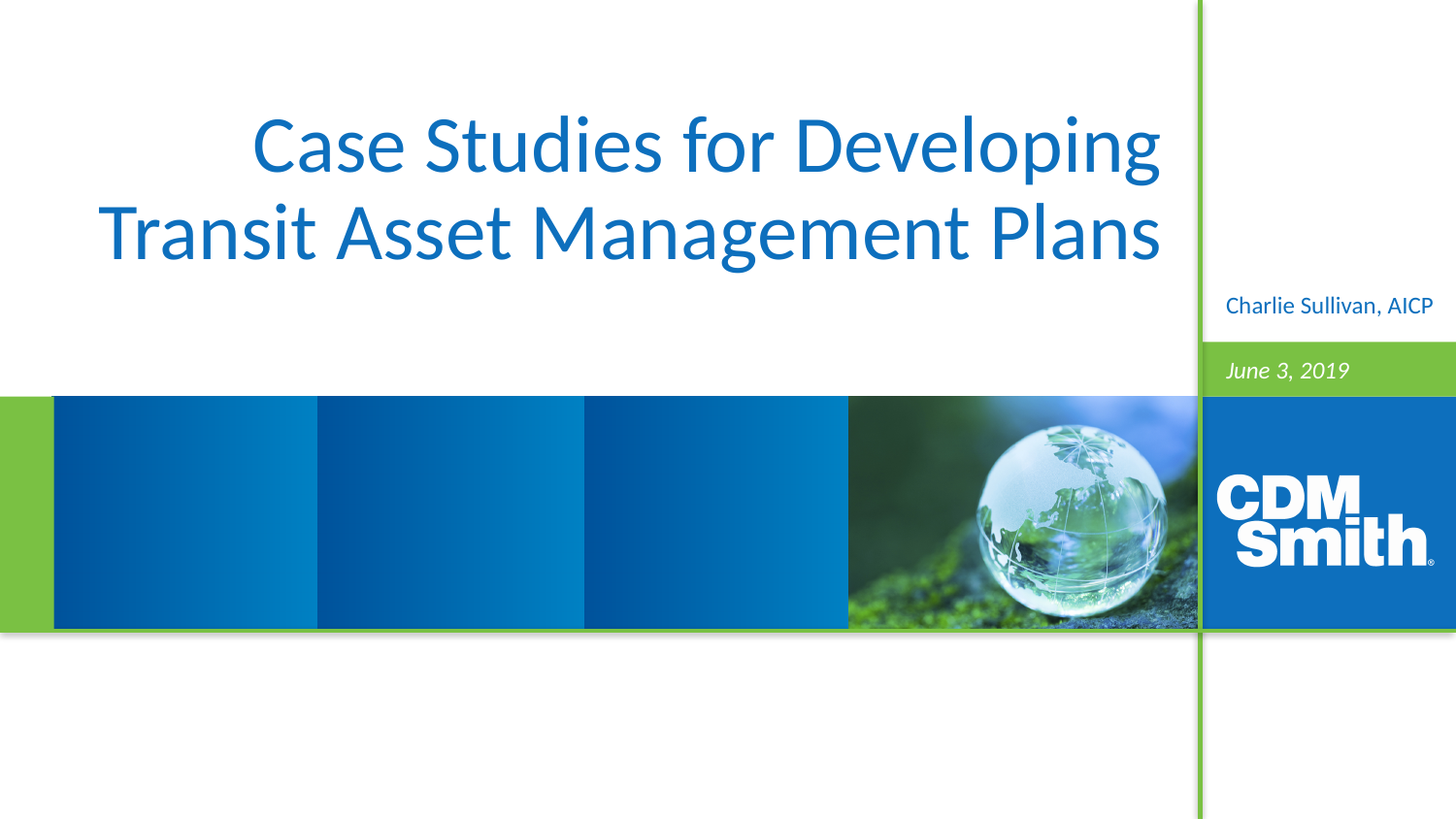

Charlie Sullivan, AICP
# Case Studies for Developing Transit Asset Management Plans
June 3, 2019